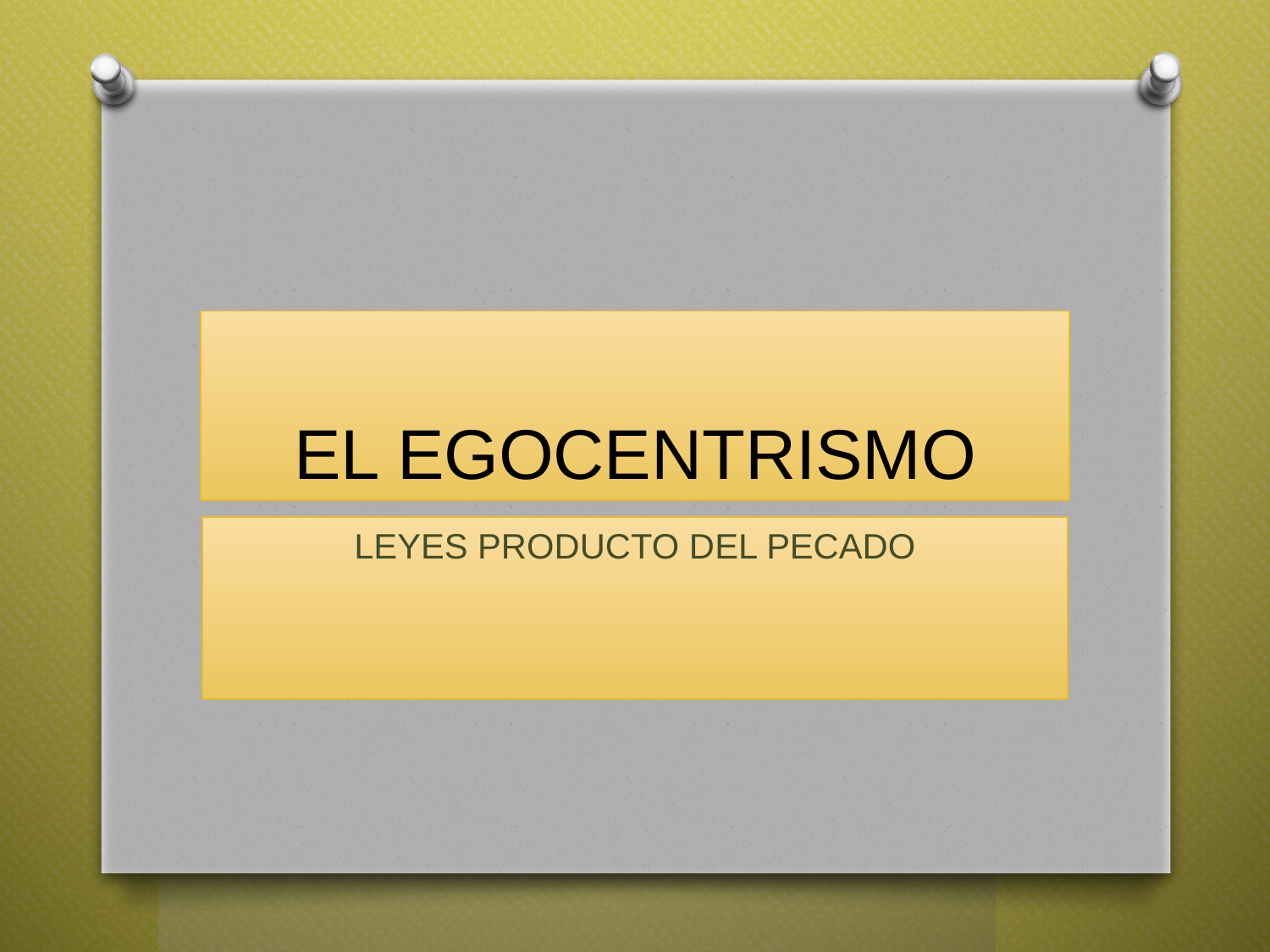

# EL EGOCENTRISMO
LEYES PRODUCTO DEL PECADO